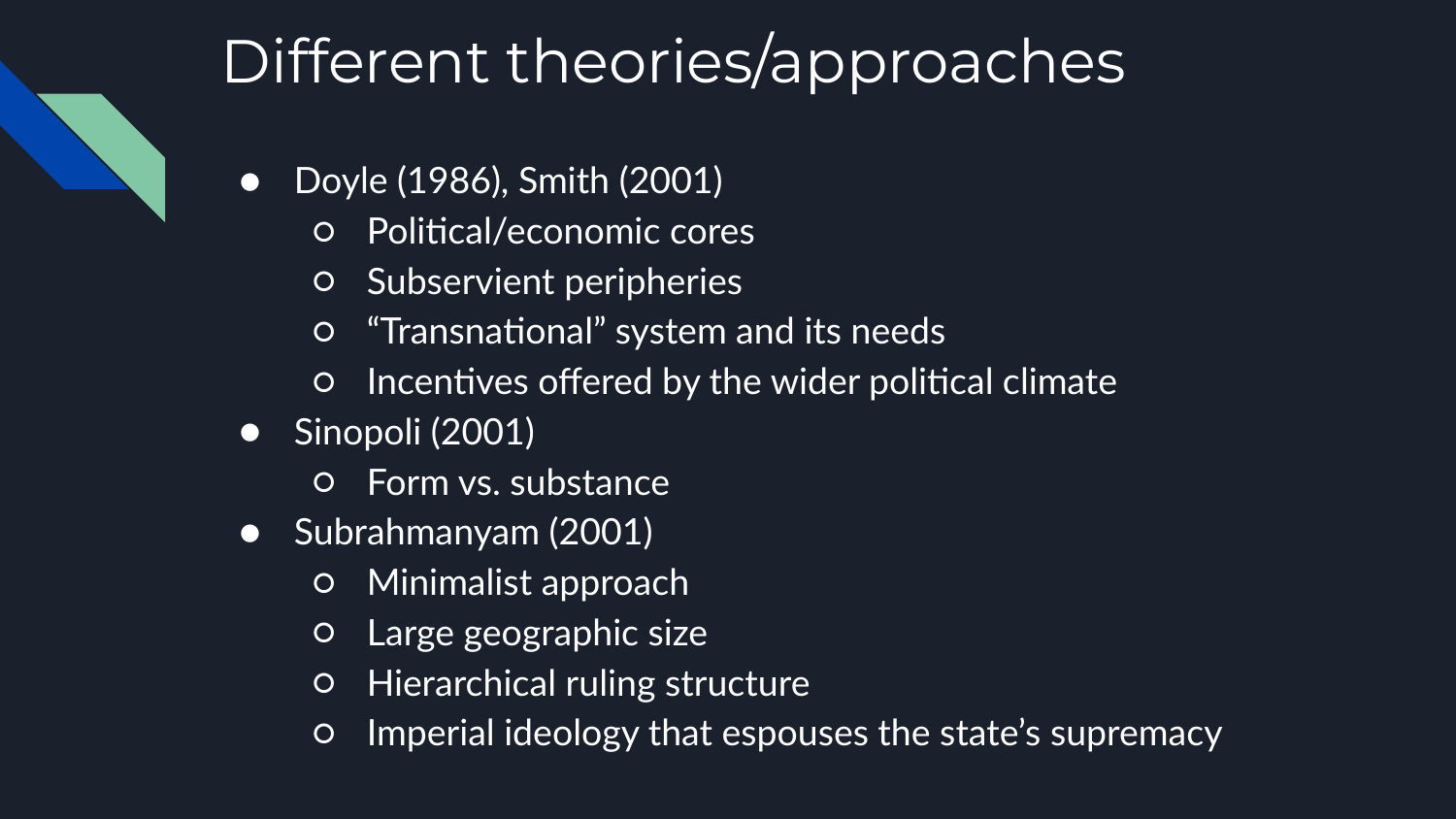

# Different theories/approaches

Doyle (1986), Smith (2001)
Political/economic cores
Subservient peripheries
“Transnational” system and its needs
Incentives offered by the wider political climate
Sinopoli (2001)
Form vs. substance
Subrahmanyam (2001)
Minimalist approach
Large geographic size
Hierarchical ruling structure
Imperial ideology that espouses the state’s supremacy